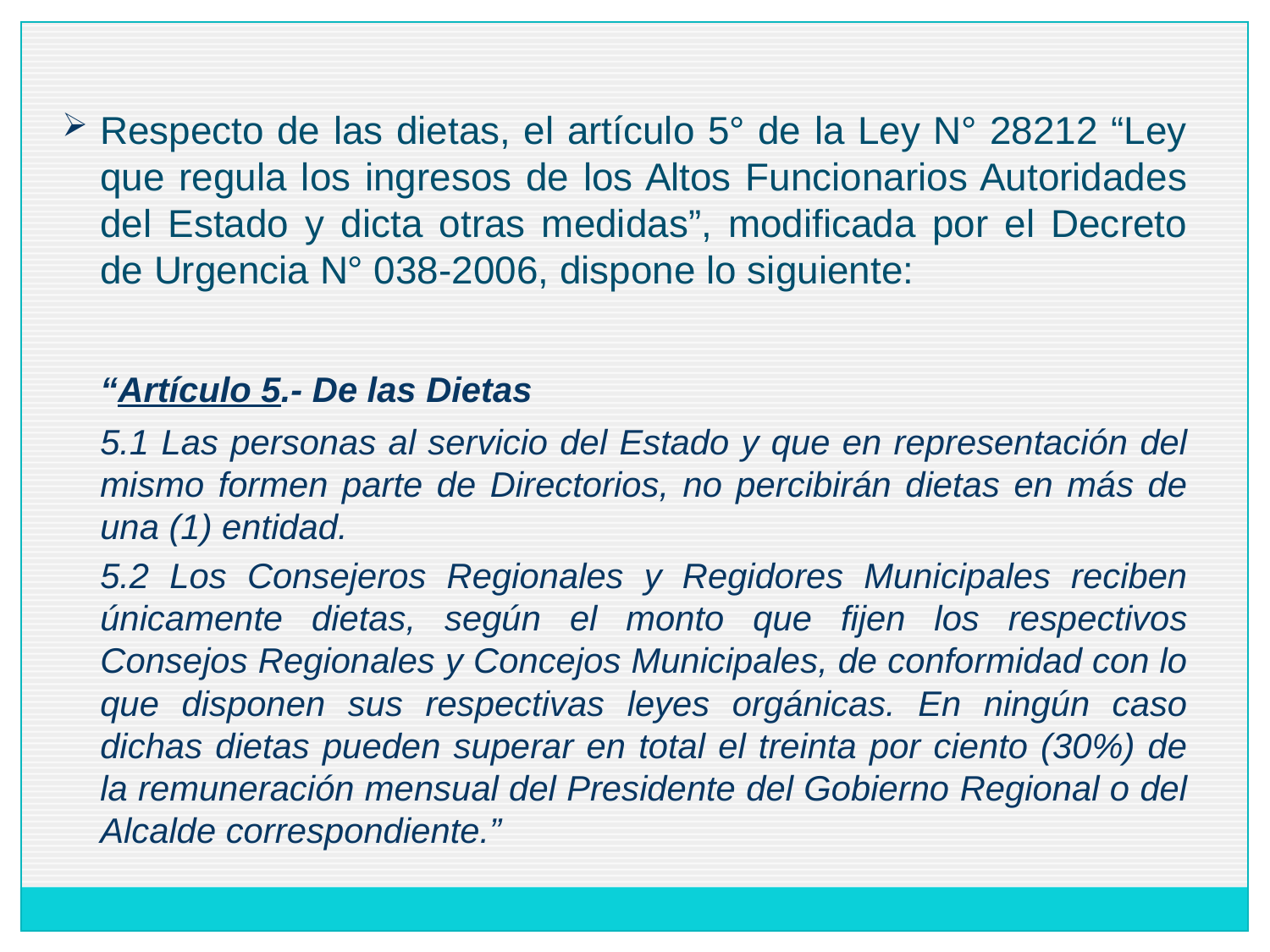

Respecto de las dietas, el artículo 5° de la Ley N° 28212 “Ley que regula los ingresos de los Altos Funcionarios Autoridades del Estado y dicta otras medidas”, modificada por el Decreto de Urgencia N° 038-2006, dispone lo siguiente:

 	“Artículo 5.- De las Dietas
 	5.1 Las personas al servicio del Estado y que en representación del mismo formen parte de Directorios, no percibirán dietas en más de una (1) entidad.
 	5.2 Los Consejeros Regionales y Regidores Municipales reciben únicamente dietas, según el monto que fijen los respectivos Consejos Regionales y Concejos Municipales, de conformidad con lo que disponen sus respectivas leyes orgánicas. En ningún caso dichas dietas pueden superar en total el treinta por ciento (30%) de la remuneración mensual del Presidente del Gobierno Regional o del Alcalde correspondiente.”